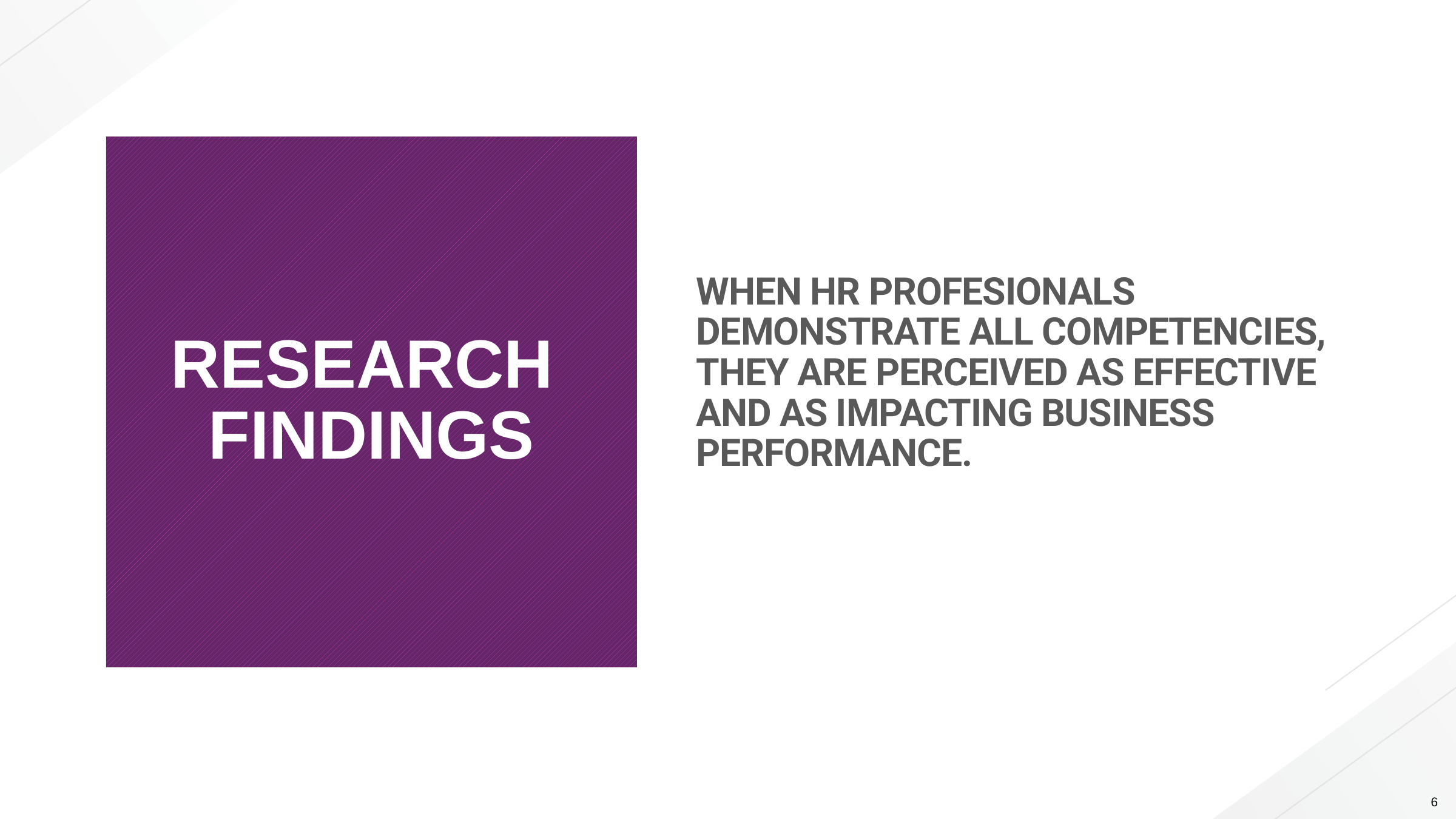

# RESEARCH  FINDINGS
WHEN HR PROFESIONALS DEMONSTRATE ALL COMPETENCIES, THEY ARE PERCEIVED AS EFFECTIVE AND AS IMPACTING BUSINESS PERFORMANCE.

6